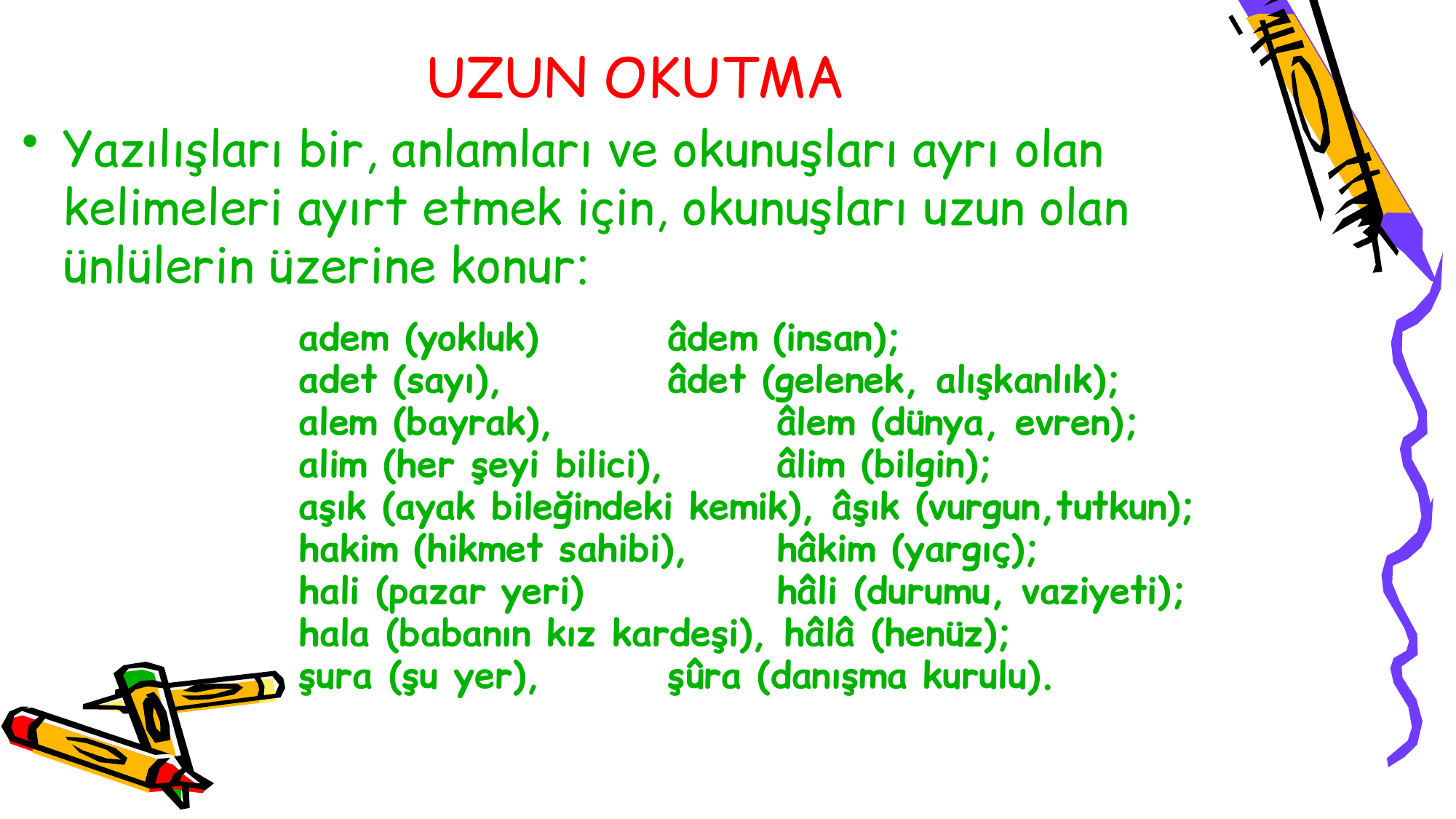

UZUN OKUTMA
Yazılışları bir, anlamları ve okunuşları ayrı olan kelimeleri ayırt etmek için, okunuşları uzun olan ünlülerin üzerine konur:
adem (yokluk)		âdem (insan);
adet (sayı), 		âdet (gelenek, alışkanlık);
alem (bayrak), 		âlem (dünya, evren);
alim (her şeyi bilici), 	âlim (bilgin);
aşık (ayak bileğindeki kemik), âşık (vurgun,tutkun);
hakim (hikmet sahibi),	hâkim (yargıç);
hali (pazar yeri)		hâli (durumu, vaziyeti);
hala (babanın kız kardeşi), hâlâ (henüz);
şura (şu yer), 		şûra (danışma kurulu).